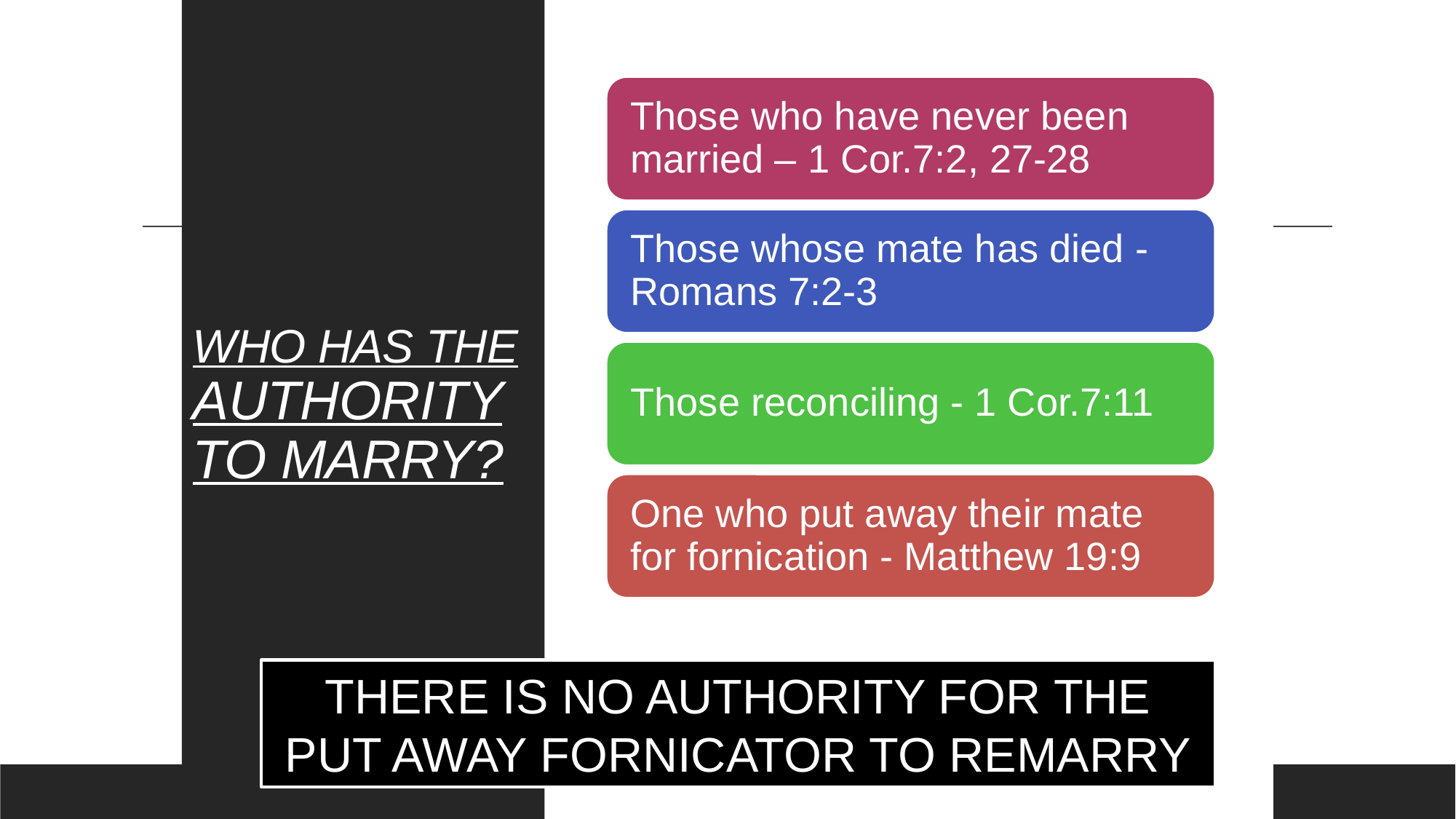

Those who have never been married – 1 Cor.7:2, 27-28
Those whose mate has died - Romans 7:2-3
Those reconciling - 1 Cor.7:11
One who put away their mate for fornication - Matthew 19:9
# WHO HAS THE AUTHORITY TO MARRY?
THERE IS NO AUTHORITY FOR THE PUT AWAY FORNICATOR TO REMARRY